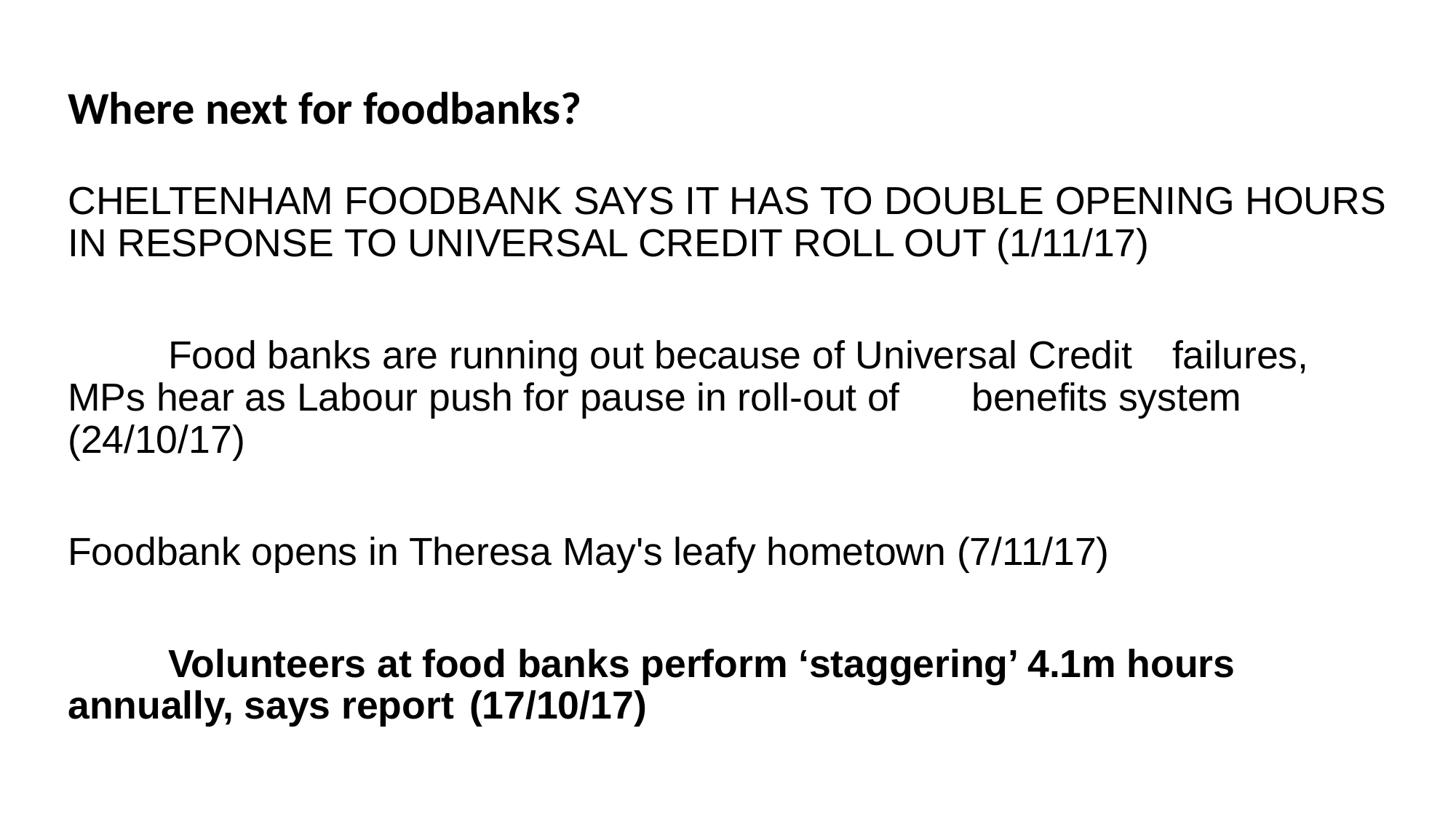

# Where next for foodbanks?
CHELTENHAM FOODBANK SAYS IT HAS TO DOUBLE OPENING HOURS IN RESPONSE TO UNIVERSAL CREDIT ROLL OUT (1/11/17)

	Food banks are running out because of Universal Credit 	failures, MPs hear as Labour push for pause in roll-out of 	benefits system (24/10/17)

Foodbank opens in Theresa May's leafy hometown (7/11/17)

	Volunteers at food banks perform ‘staggering’ 4.1m hours annually, says report 	(17/10/17)